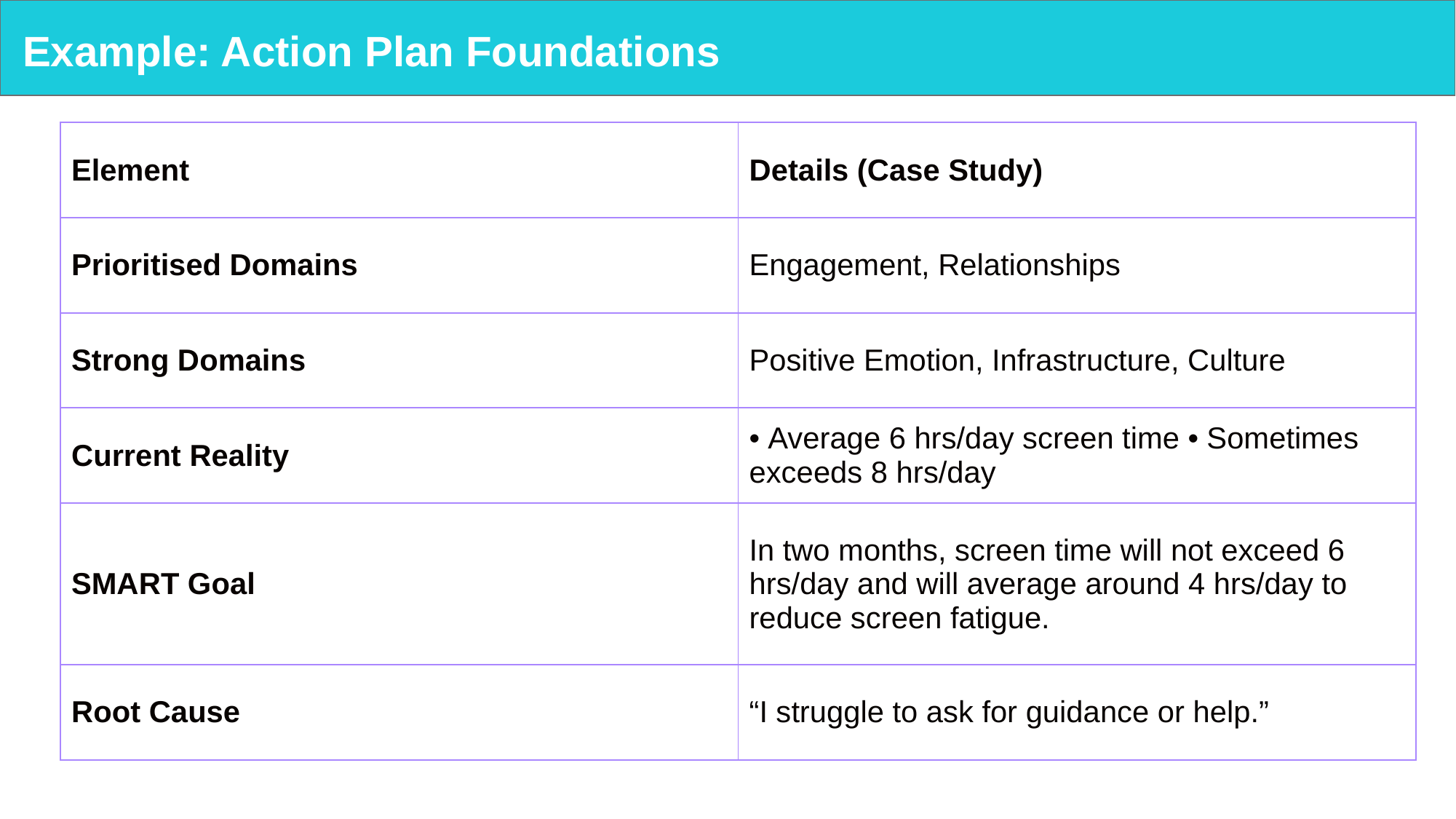

# Example: Action Plan Foundations
| Element | Details (Case Study) |
| --- | --- |
| Prioritised Domains | Engagement, Relationships |
| Strong Domains | Positive Emotion, Infrastructure, Culture |
| Current Reality | • Average 6 hrs/day screen time • Sometimes exceeds 8 hrs/day |
| SMART Goal | In two months, screen time will not exceed 6 hrs/day and will average around 4 hrs/day to reduce screen fatigue. |
| Root Cause | “I struggle to ask for guidance or help.” |